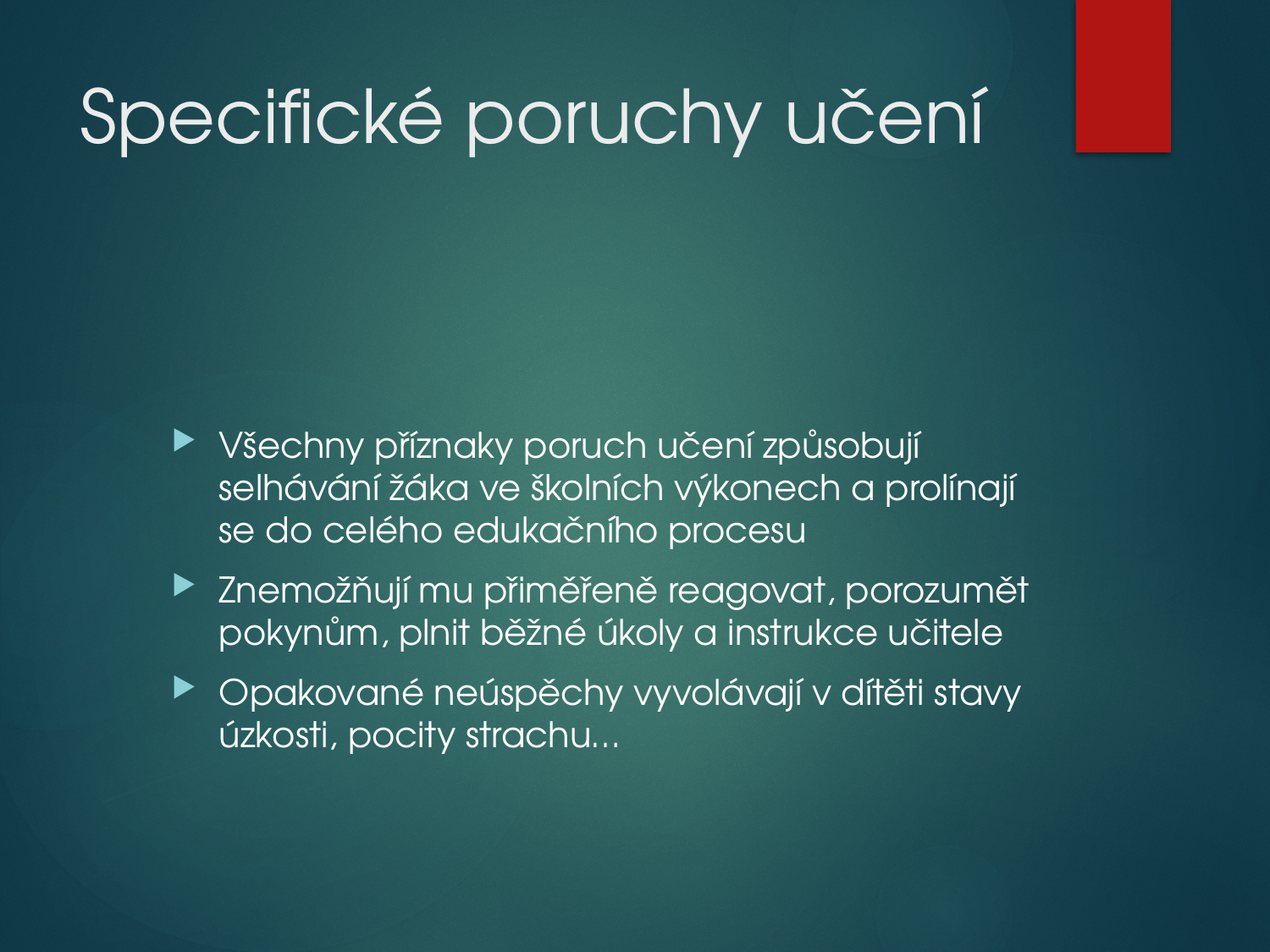

# Specifické poruchy učení

Všechny příznaky poruch učení způsobují selhávání žáka ve školních výkonech a prolínají se do celého edukačního procesu
Znemožňují mu přiměřeně reagovat, porozumět pokynům, plnit běžné úkoly a instrukce učitele
Opakované neúspěchy vyvolávají v dítěti stavy úzkosti, pocity strachu…